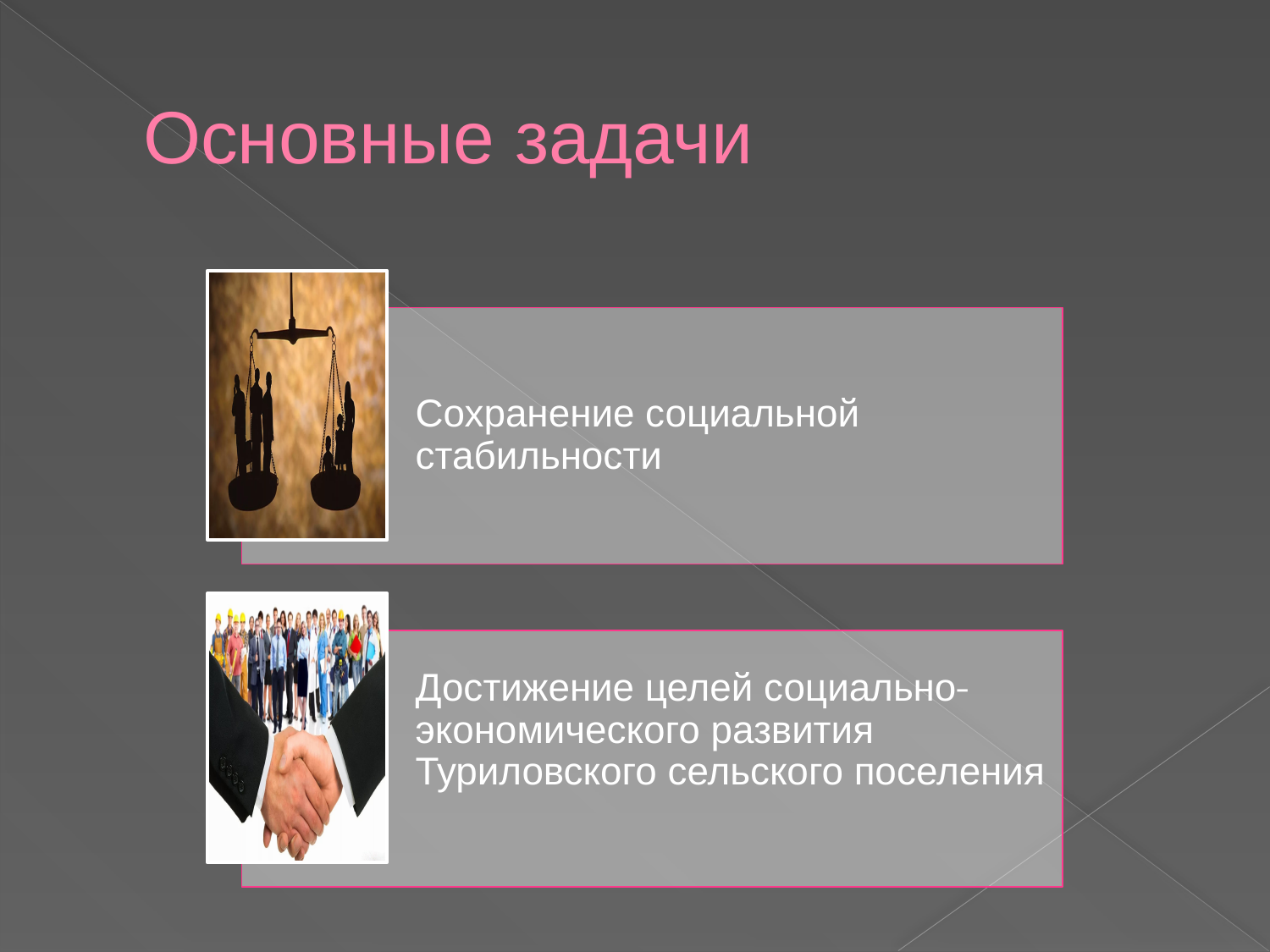

# Основные задачи
Сохранение социальной стабильности
Достижение целей социально-экономического развития Туриловского сельского поселения